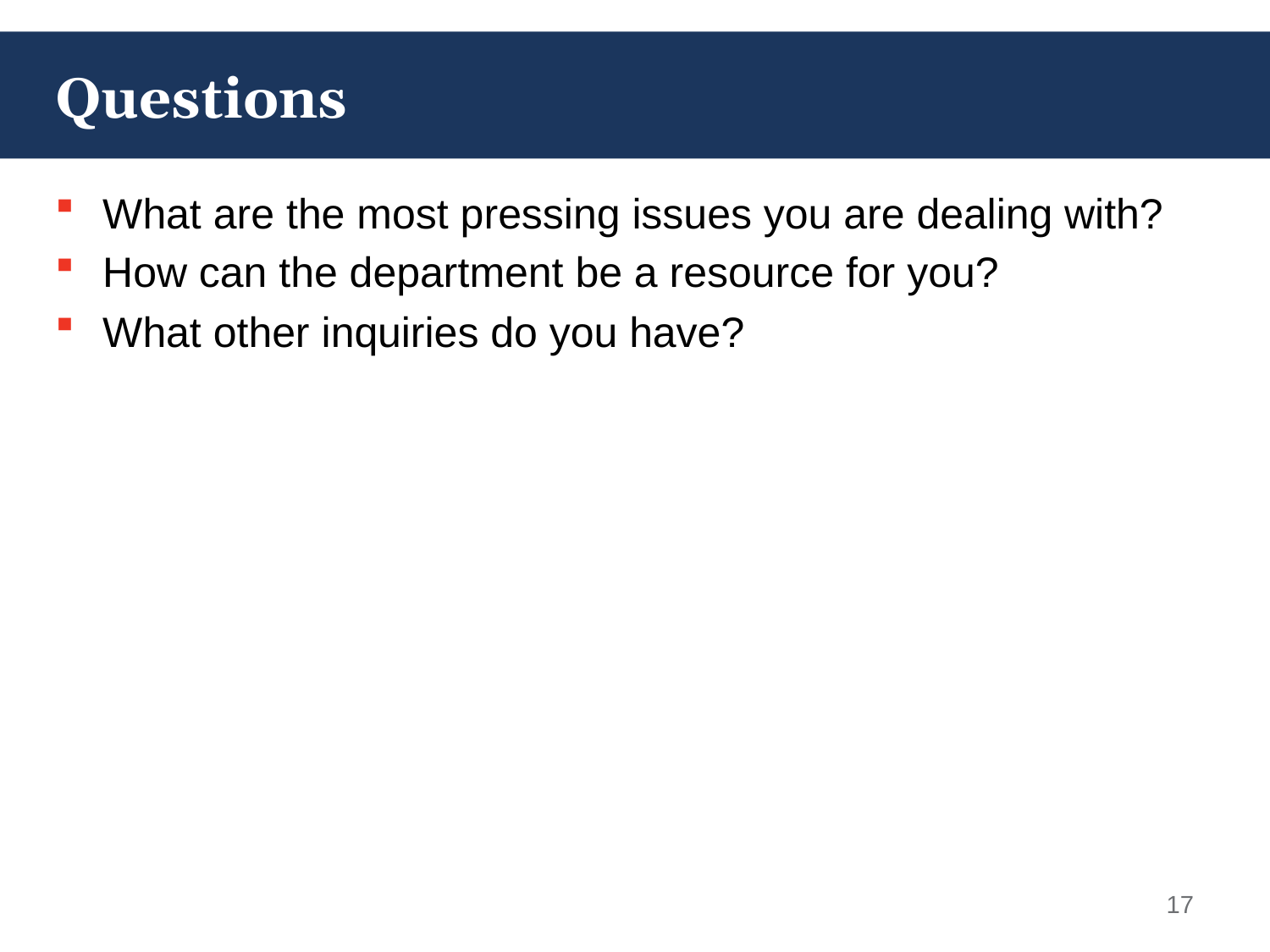

# Questions
What are the most pressing issues you are dealing with?
How can the department be a resource for you?
What other inquiries do you have?

17